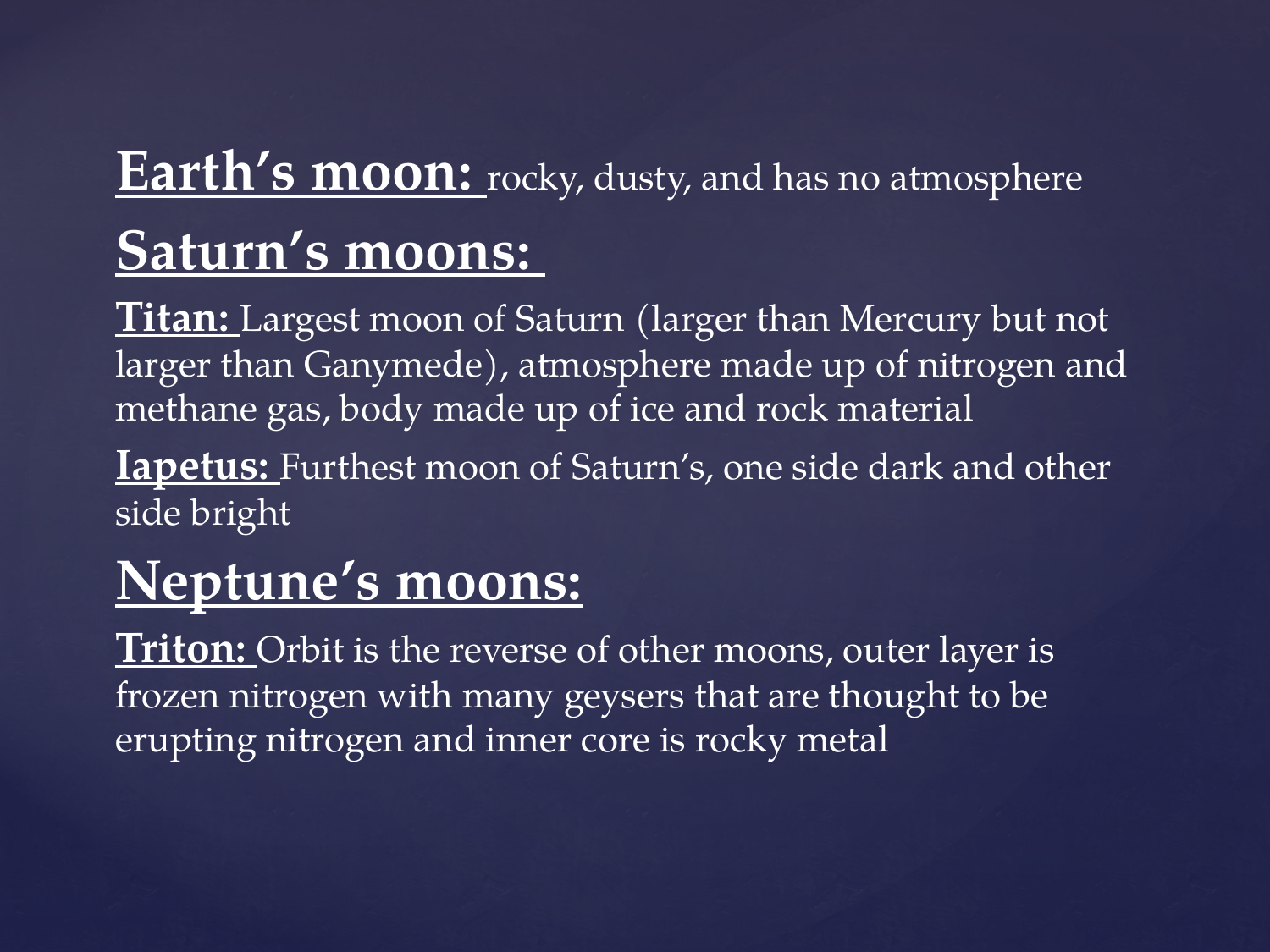

Earth’s moon: rocky, dusty, and has no atmosphere
Saturn’s moons:
Titan: Largest moon of Saturn (larger than Mercury but not larger than Ganymede), atmosphere made up of nitrogen and methane gas, body made up of ice and rock material
Iapetus: Furthest moon of Saturn’s, one side dark and other side bright
Neptune’s moons:
Triton: Orbit is the reverse of other moons, outer layer is frozen nitrogen with many geysers that are thought to be erupting nitrogen and inner core is rocky metal